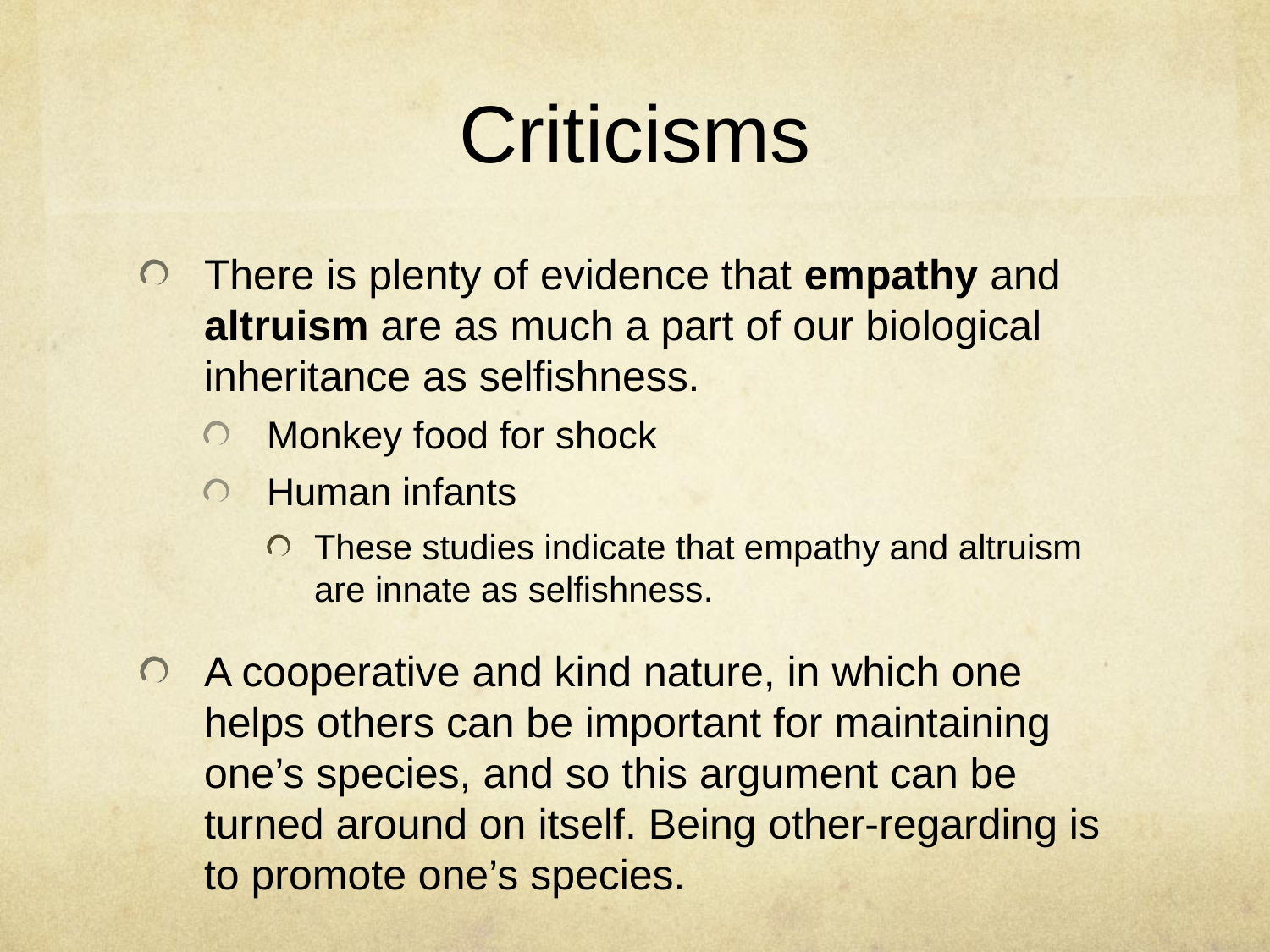

# Criticisms
There is plenty of evidence that empathy and altruism are as much a part of our biological inheritance as selfishness.
Monkey food for shock
Human infants
These studies indicate that empathy and altruism are innate as selfishness.
A cooperative and kind nature, in which one helps others can be important for maintaining one’s species, and so this argument can be turned around on itself. Being other-regarding is to promote one’s species.